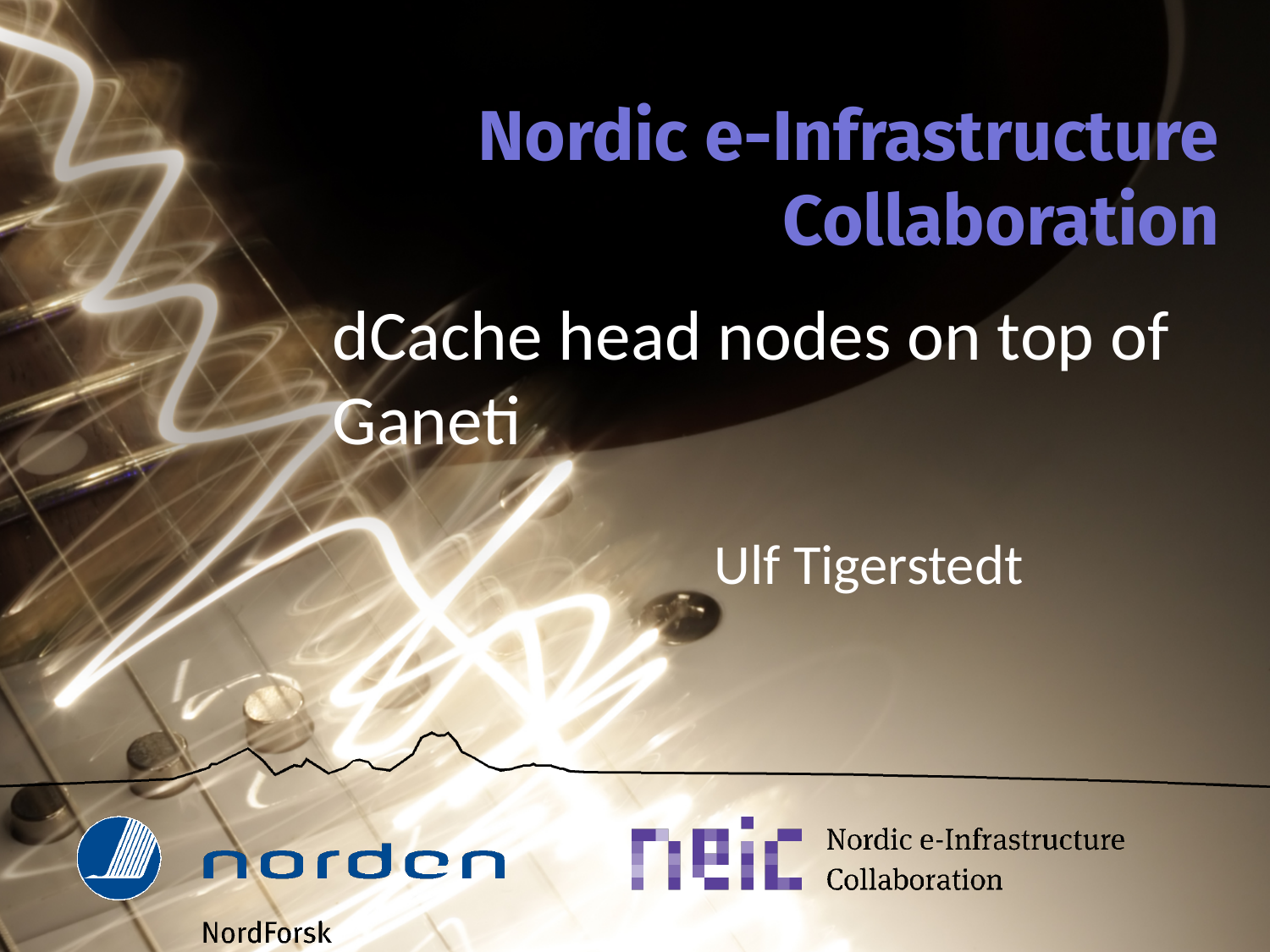

# Nordic e-Infrastructure Collaboration
dCache head nodes on top of Ganeti

Ulf Tigerstedt